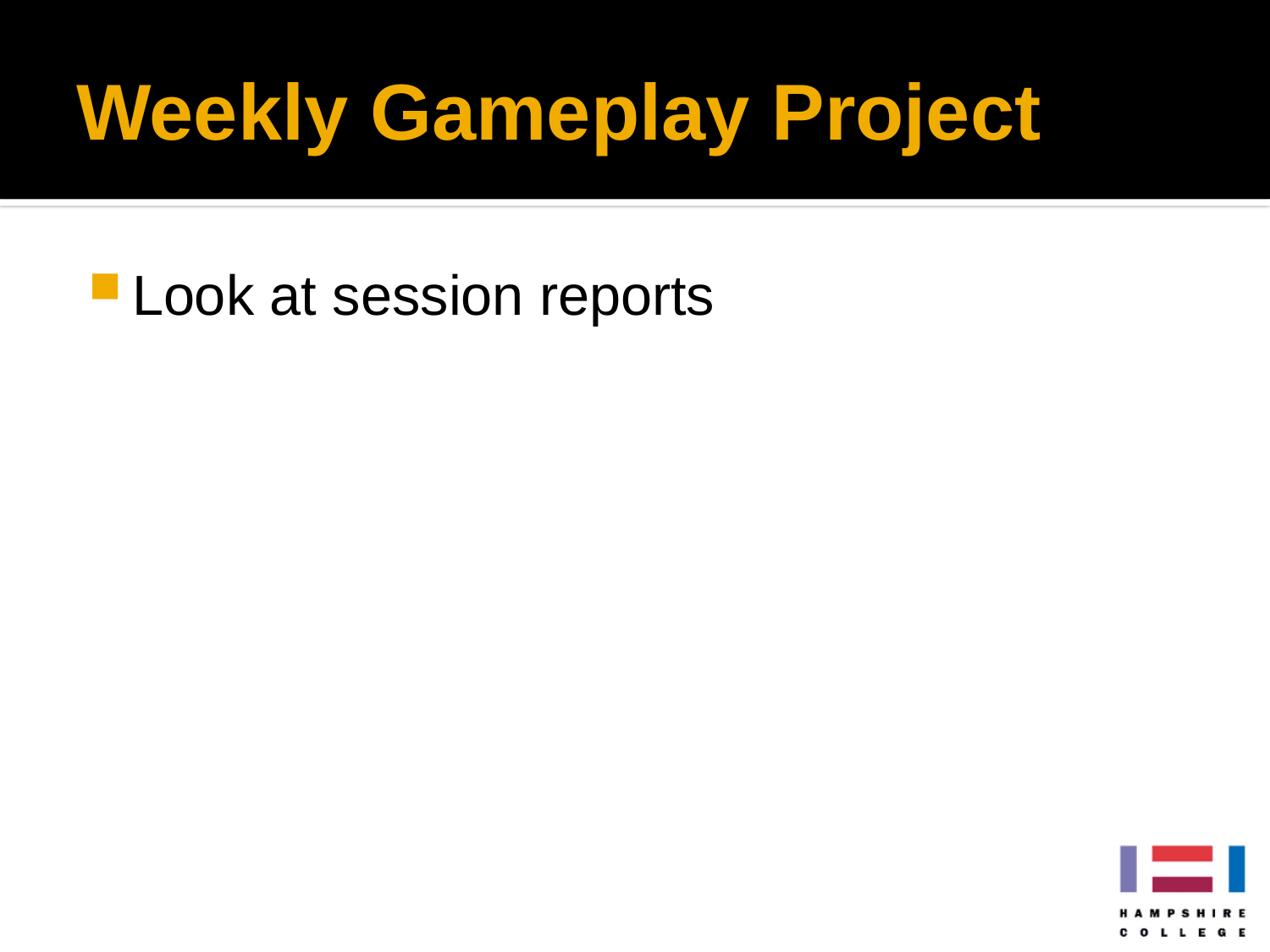

# Weekly Gameplay Project
Look at session reports